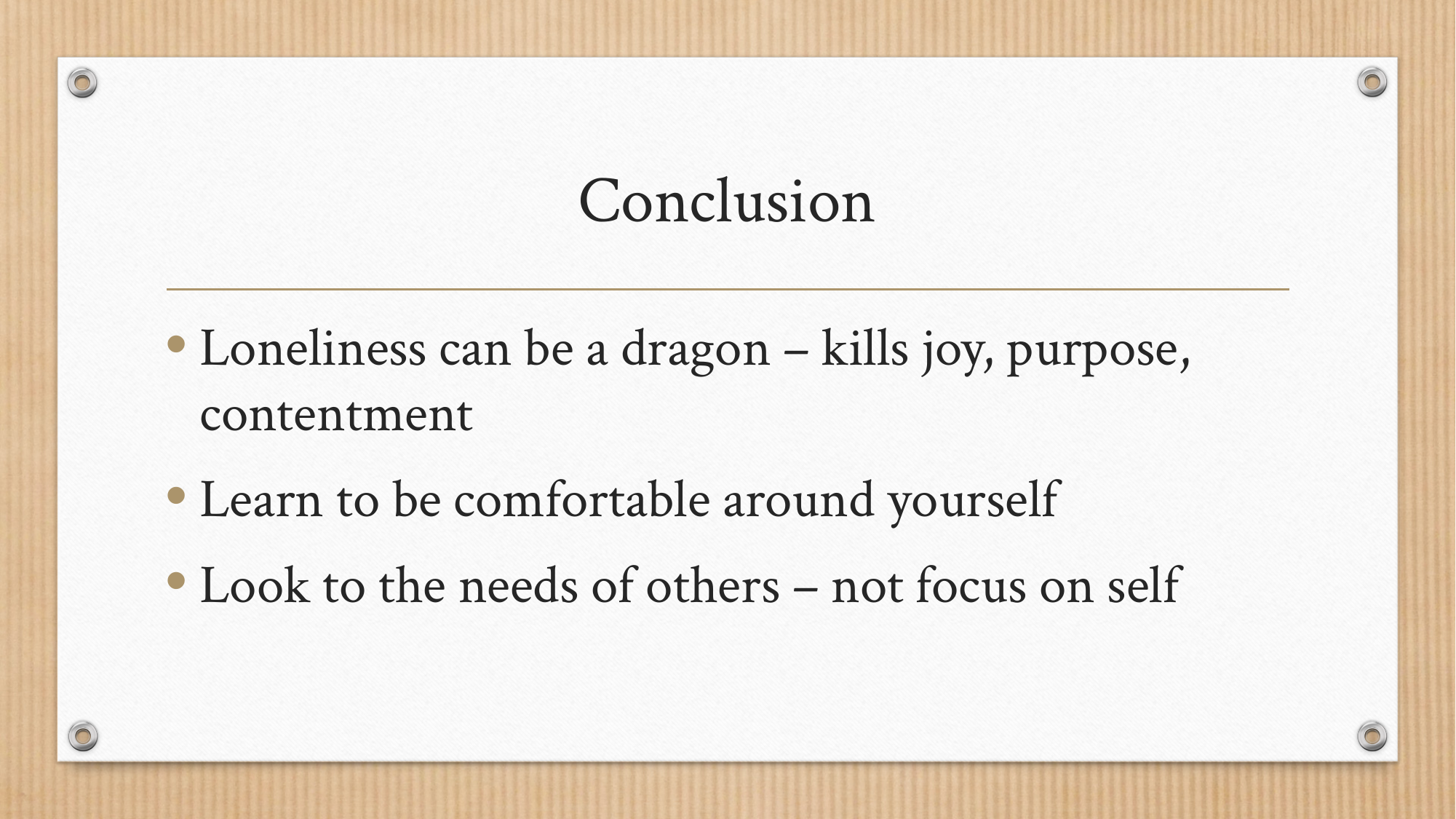

# Conclusion
Loneliness can be a dragon – kills joy, purpose, contentment
Learn to be comfortable around yourself
Look to the needs of others – not focus on self